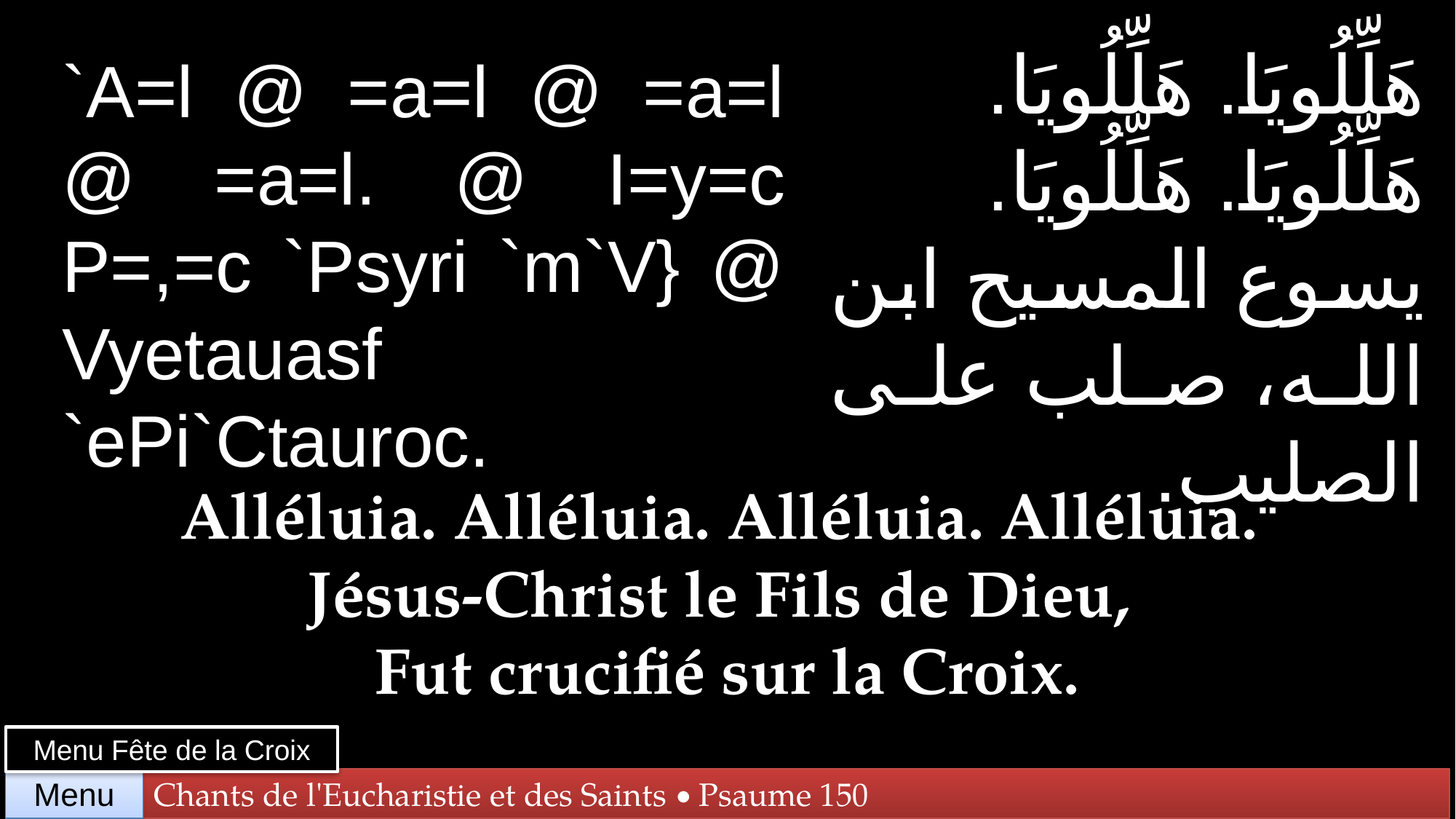

هَلِّلُويَا. هَلِّلُويَا. هَلِّلُويَا. هَلِّلُويَا. يسوع المسيح ابن الله، صلب على الصليب.
`A=l @ =a=l @ =a=l @ =a=l. @ I=y=c P=,=c `Psyri `m`V} @ Vyetauasf
`ePi`Ctauroc.
Alléluia. Alléluia. Alléluia. Alléluia.
Jésus-Christ le Fils de Dieu,
Fut crucifié sur la Croix.
Menu Fête de la Croix
Chants de l'Eucharistie et des Saints • Psaume 150
Menu